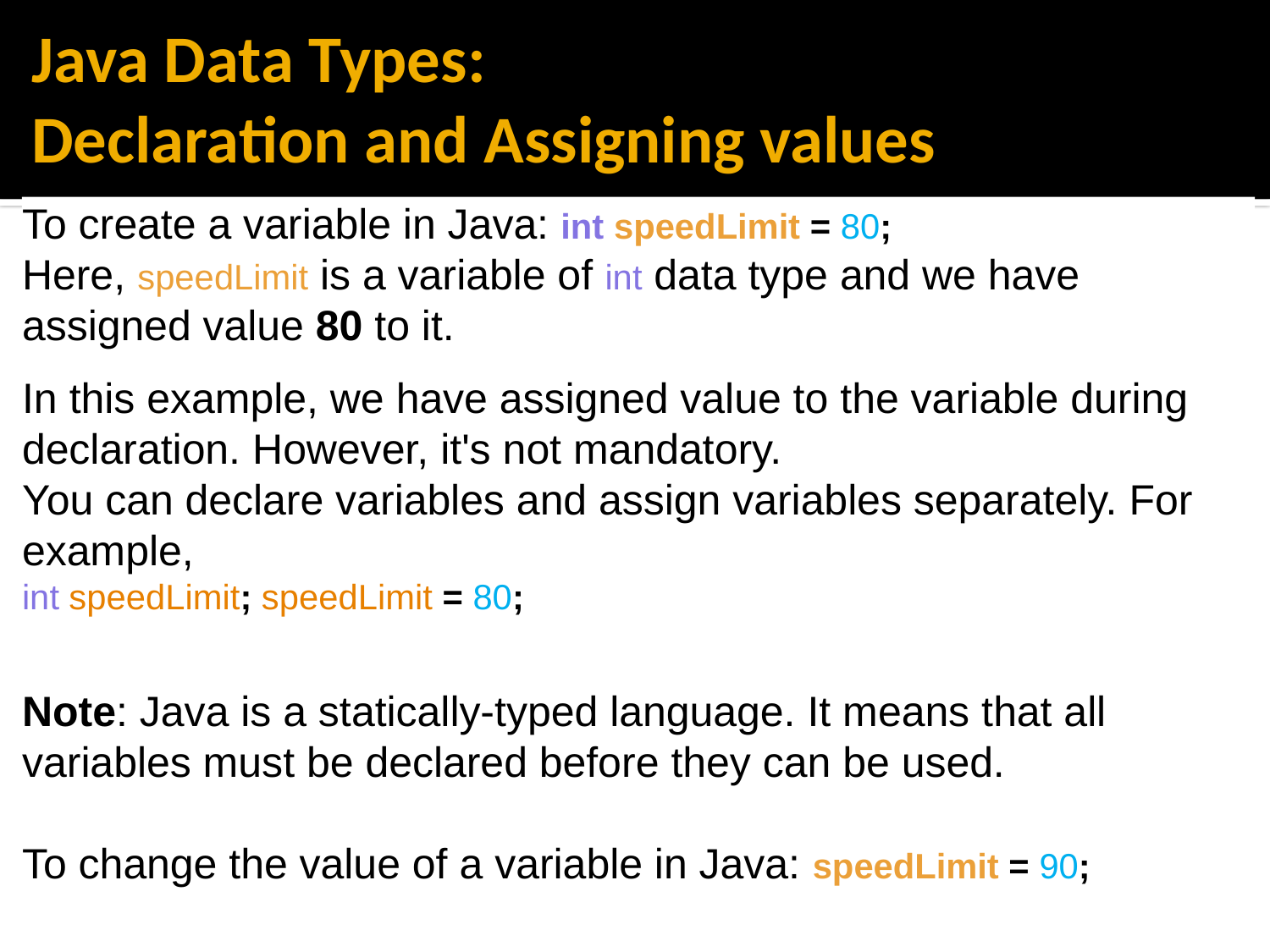

# Java Data Types: Declaration and Assigning values
To create a variable in Java: int speedLimit = 80;
Here, speedLimit is a variable of int data type and we have assigned value 80 to it.

In this example, we have assigned value to the variable during declaration. However, it's not mandatory.
You can declare variables and assign variables separately. For example,
int speedLimit; speedLimit = 80;

Note: Java is a statically-typed language. It means that all variables must be declared before they can be used.

To change the value of a variable in Java: speedLimit = 90;